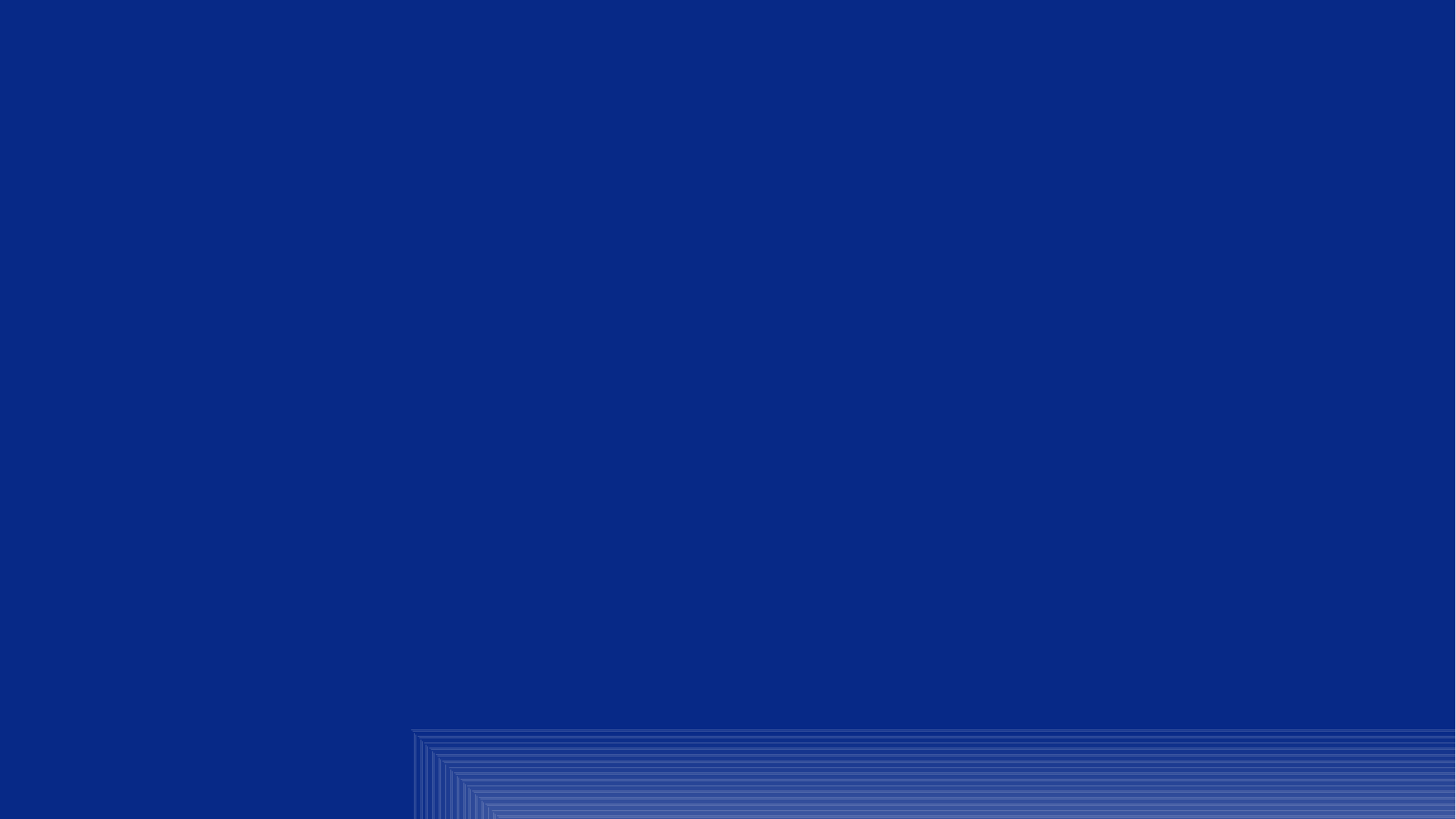

# Results from Bad Boll
an interim name was developed: “European Christian Convention”,

an interim Coordination Team received a mandate to drive the project forward